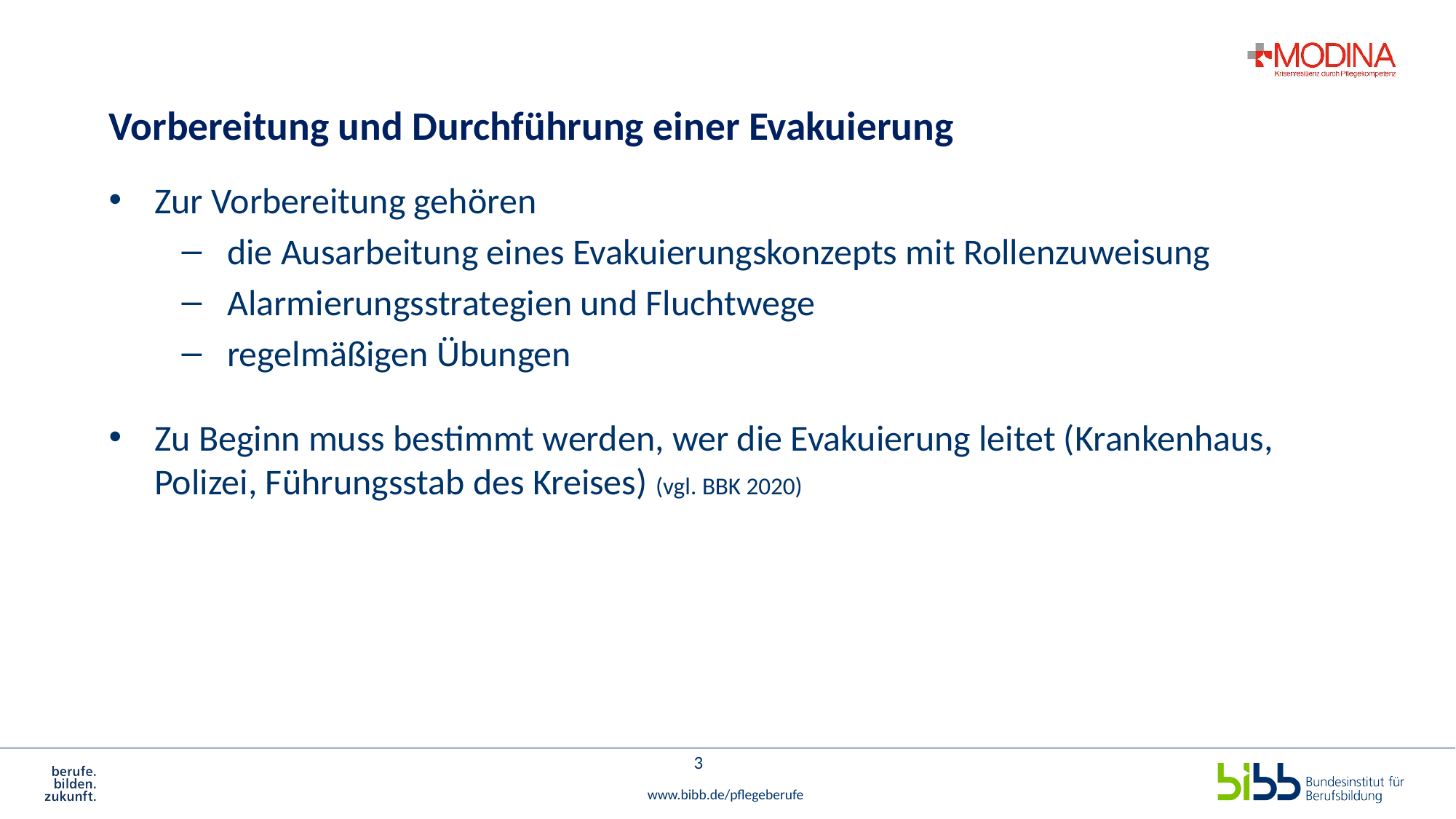

# Vorbereitung und Durchführung einer Evakuierung
Zur Vorbereitung gehören
die Ausarbeitung eines Evakuierungskonzepts mit Rollenzuweisung
Alarmierungsstrategien und Fluchtwege
regelmäßigen Übungen
Zu Beginn muss bestimmt werden, wer die Evakuierung leitet (Krankenhaus, Polizei, Führungsstab des Kreises) (vgl. BBK 2020)